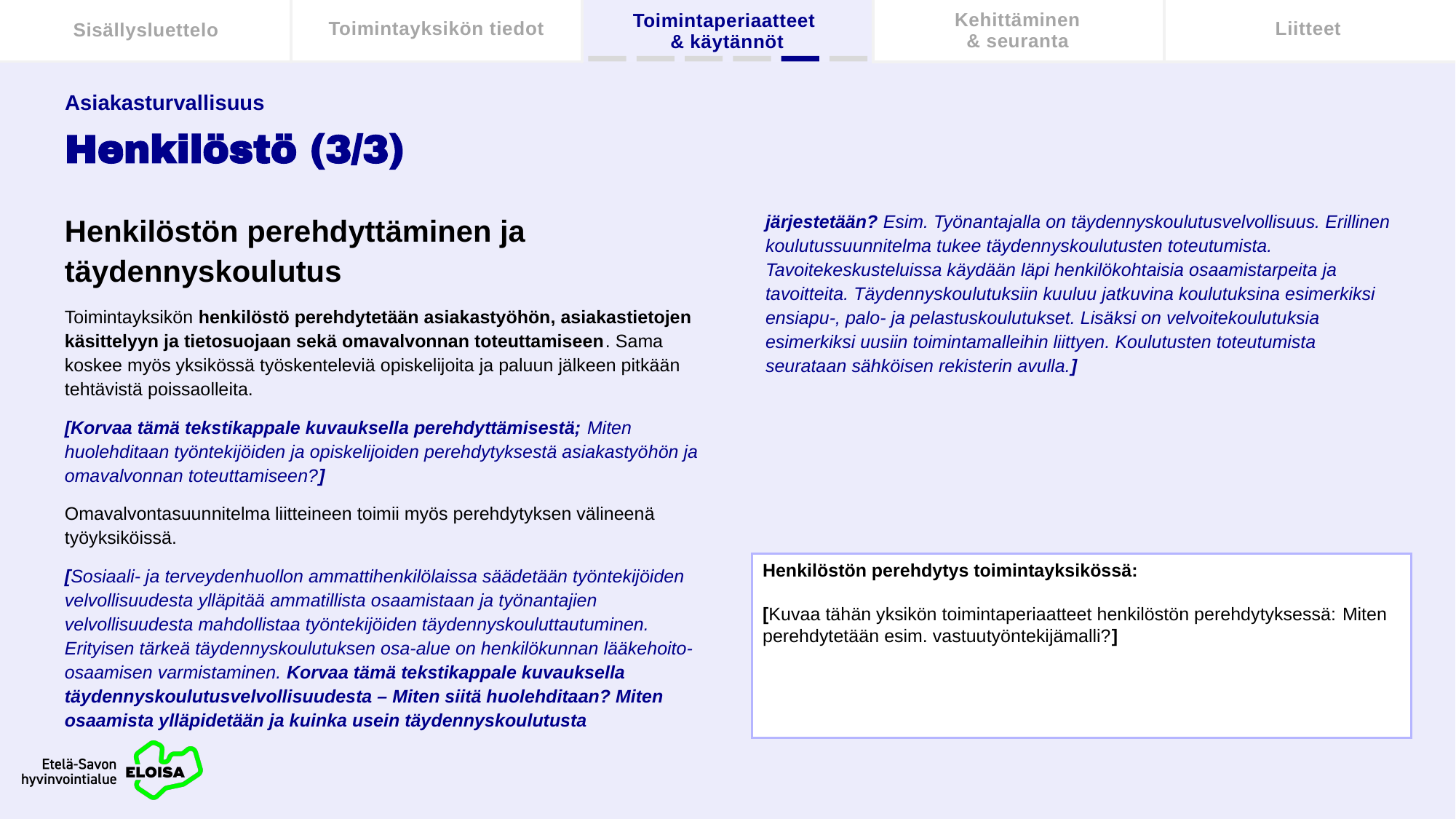

Kehittäminen
& seuranta
Sisällysluettelo
Toimintayksikön tiedot
Liitteet
Toimintaperiaatteet
& käytännöt

Asiakasturvallisuus
# Henkilöstö (3/3)
Henkilöstön perehdyttäminen ja täydennyskoulutus
Toimintayksikön henkilöstö perehdytetään asiakastyöhön, asiakastietojen käsittelyyn ja tietosuojaan sekä omavalvonnan toteuttamiseen. Sama koskee myös yksikössä työskenteleviä opiskelijoita ja paluun jälkeen pitkään tehtävistä poissaolleita.
[Korvaa tämä tekstikappale kuvauksella perehdyttämisestä; Miten huolehditaan työntekijöiden ja opiskelijoiden perehdytyksestä asiakastyöhön ja omavalvonnan toteuttamiseen?]
Omavalvontasuunnitelma liitteineen toimii myös perehdytyksen välineenä työyksiköissä.
[Sosiaali- ja terveydenhuollon ammattihenkilölaissa säädetään työntekijöiden velvollisuudesta ylläpitää ammatillista osaamistaan ja työnantajien velvollisuudesta mahdollistaa työntekijöiden täydennyskouluttautuminen. Erityisen tärkeä täydennyskoulutuksen osa-alue on henkilökunnan lääkehoito-osaamisen varmistaminen. Korvaa tämä tekstikappale kuvauksella täydennyskoulutusvelvollisuudesta – Miten siitä huolehditaan? Miten osaamista ylläpidetään ja kuinka usein täydennyskoulutusta järjestetään? Esim. Työnantajalla on täydennyskoulutusvelvollisuus. Erillinen koulutussuunnitelma tukee täydennyskoulutusten toteutumista. Tavoitekeskusteluissa käydään läpi henkilökohtaisia osaamistarpeita ja tavoitteita. Täydennyskoulutuksiin kuuluu jatkuvina koulutuksina esimerkiksi ensiapu-, palo- ja pelastuskoulutukset. Lisäksi on velvoitekoulutuksia esimerkiksi uusiin toimintamalleihin liittyen. Koulutusten toteutumista seurataan sähköisen rekisterin avulla.]
Henkilöstön perehdytys toimintayksikössä:

[Kuvaa tähän yksikön toimintaperiaatteet henkilöstön perehdytyksessä: Miten perehdytetään esim. vastuutyöntekijämalli?]